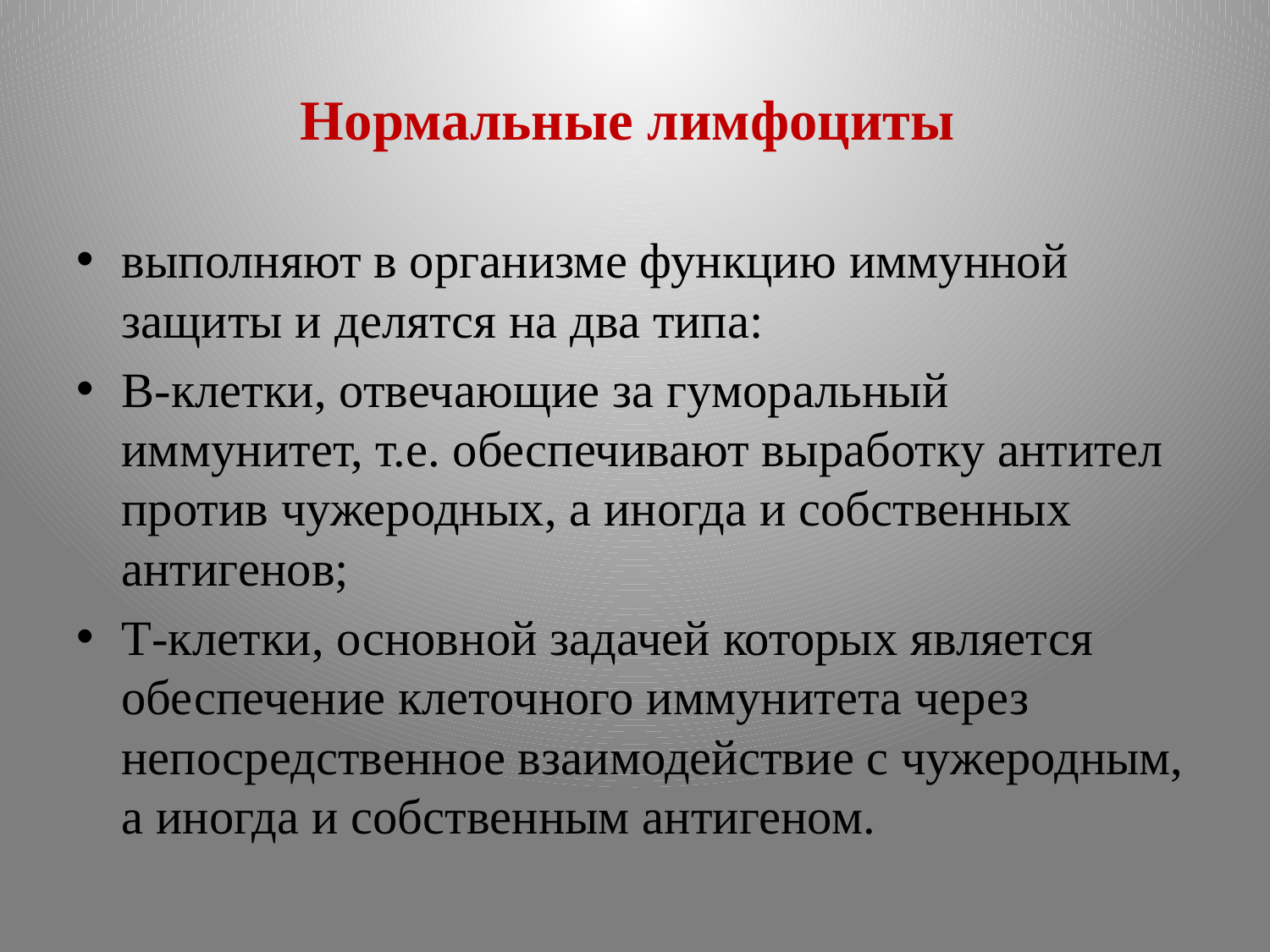

# Нормальные лимфоциты
выполняют в организме функцию иммунной защиты и делятся на два типа:
В-клетки, отвечающие за гуморальный иммунитет, т.е. обеспечивают выработку антител против чужеродных, а иногда и собственных антигенов;
Т-клетки, основной задачей которых является обеспечение клеточного иммунитета через непосредственное взаимодействие с чужеродным, а иногда и собственным антигеном.